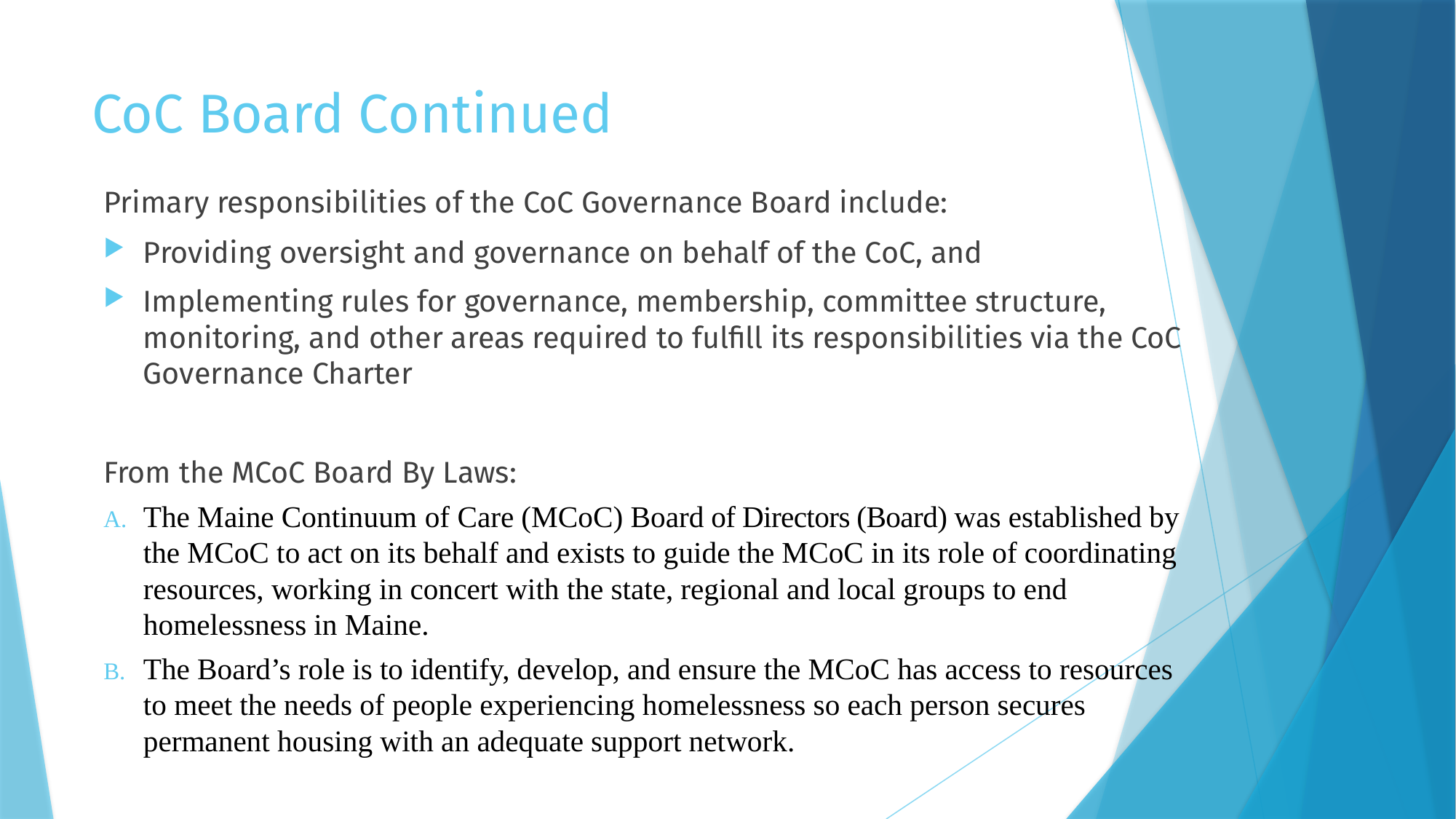

# CoC Board Continued
Primary responsibilities of the CoC Governance Board include:
Providing oversight and governance on behalf of the CoC, and
Implementing rules for governance, membership, committee structure, monitoring, and other areas required to fulfill its responsibilities via the CoC Governance Charter

From the MCoC Board By Laws:
The Maine Continuum of Care (MCoC) Board of Directors (Board) was established by the MCoC to act on its behalf and exists to guide the MCoC in its role of coordinating resources, working in concert with the state, regional and local groups to end homelessness in Maine.
The Board’s role is to identify, develop, and ensure the MCoC has access to resources to meet the needs of people experiencing homelessness so each person secures permanent housing with an adequate support network.